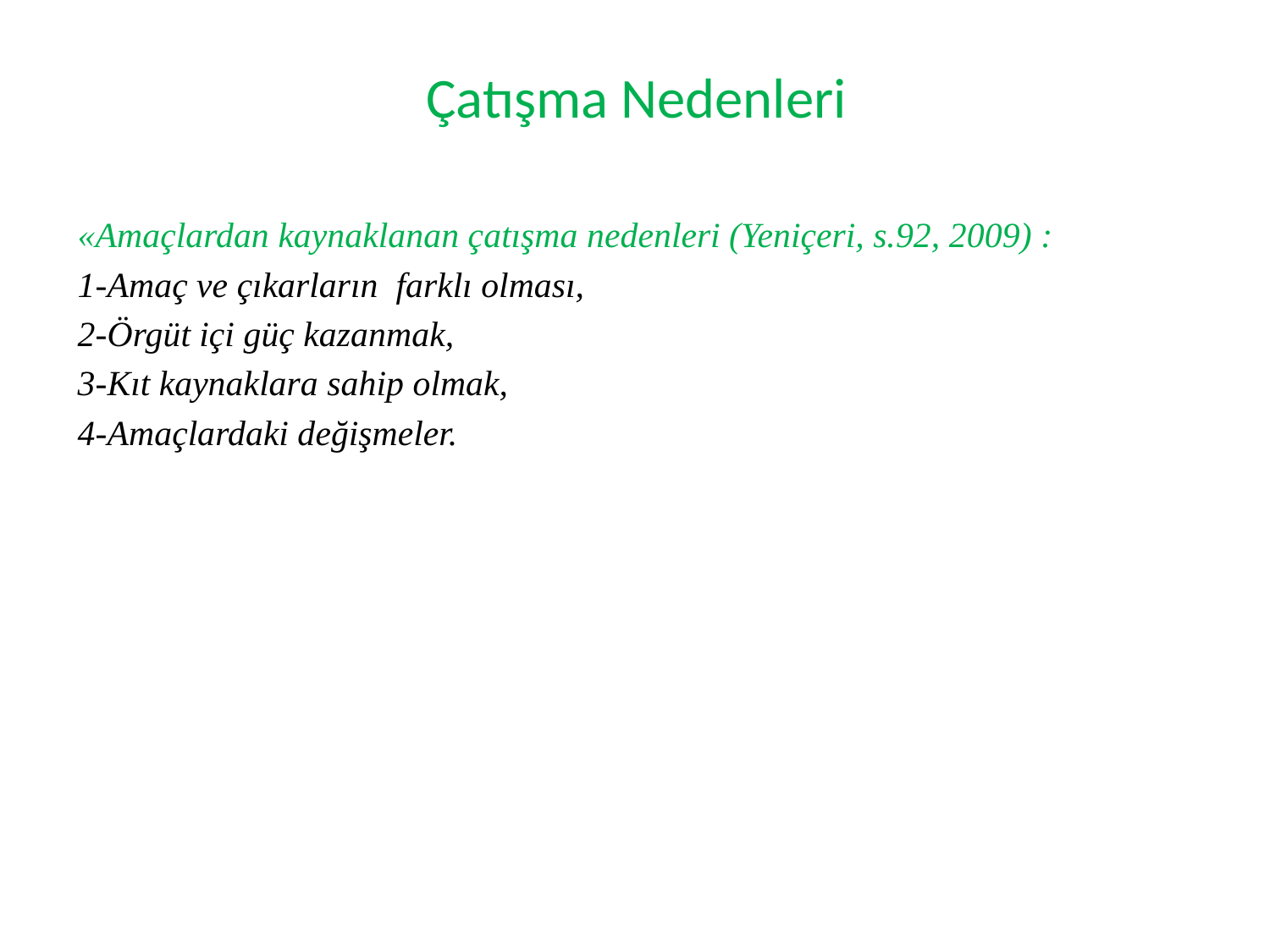

# Çatışma Nedenleri
«Amaçlardan kaynaklanan çatışma nedenleri (Yeniçeri, s.92, 2009) :
1-Amaç ve çıkarların  farklı olması,
2-Örgüt içi güç kazanmak,
3-Kıt kaynaklara sahip olmak,
4-Amaçlardaki değişmeler.